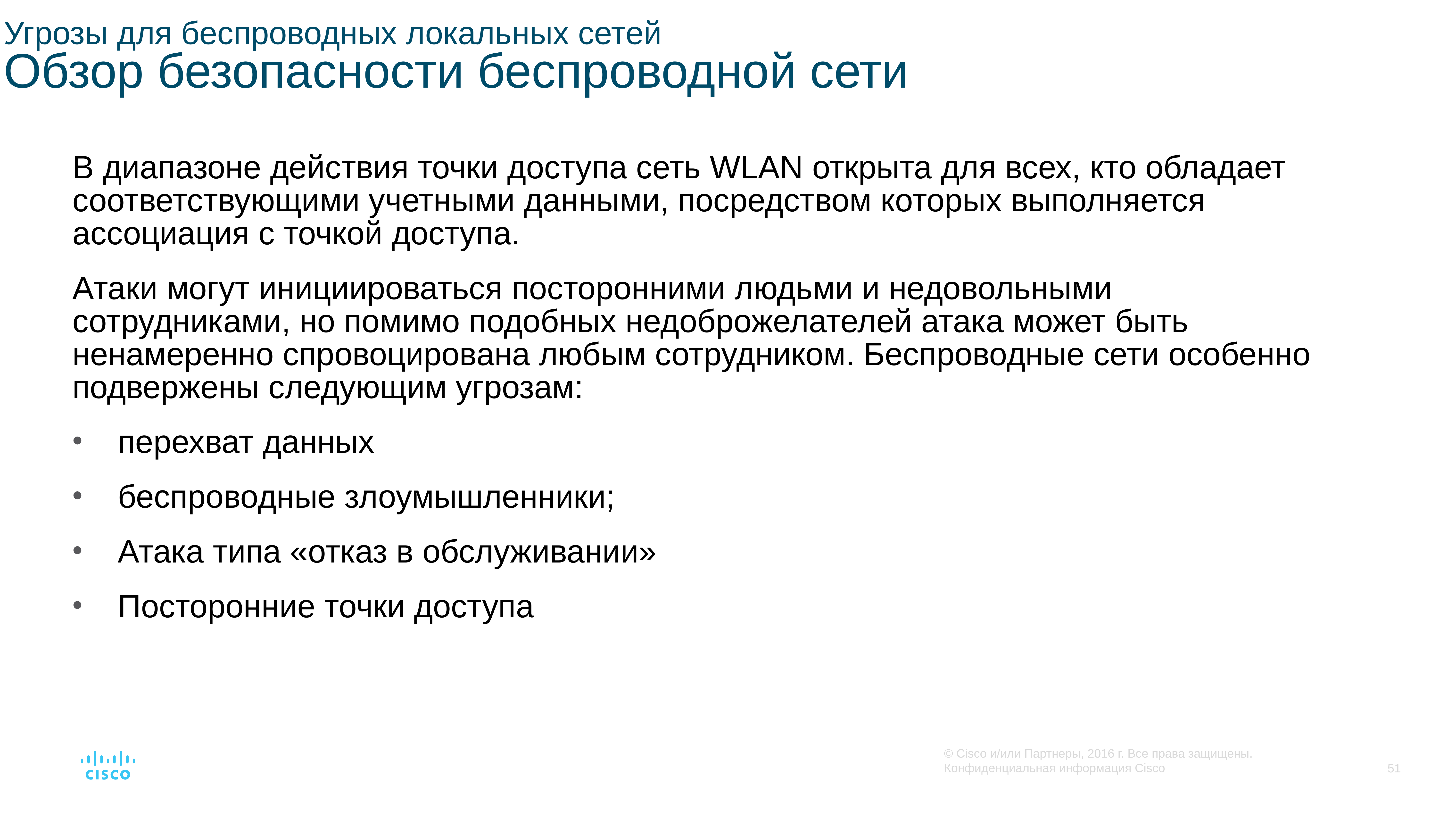

# Угрозы для беспроводных локальных сетей Обзор безопасности беспроводной сети
В диапазоне действия точки доступа сеть WLAN открыта для всех, кто обладает соответствующими учетными данными, посредством которых выполняется ассоциация с точкой доступа.
Атаки могут инициироваться посторонними людьми и недовольными сотрудниками, но помимо подобных недоброжелателей атака может быть ненамеренно спровоцирована любым сотрудником. Беспроводные сети особенно подвержены следующим угрозам:
перехват данных
беспроводные злоумышленники;
Атака типа «отказ в обслуживании»
Посторонние точки доступа